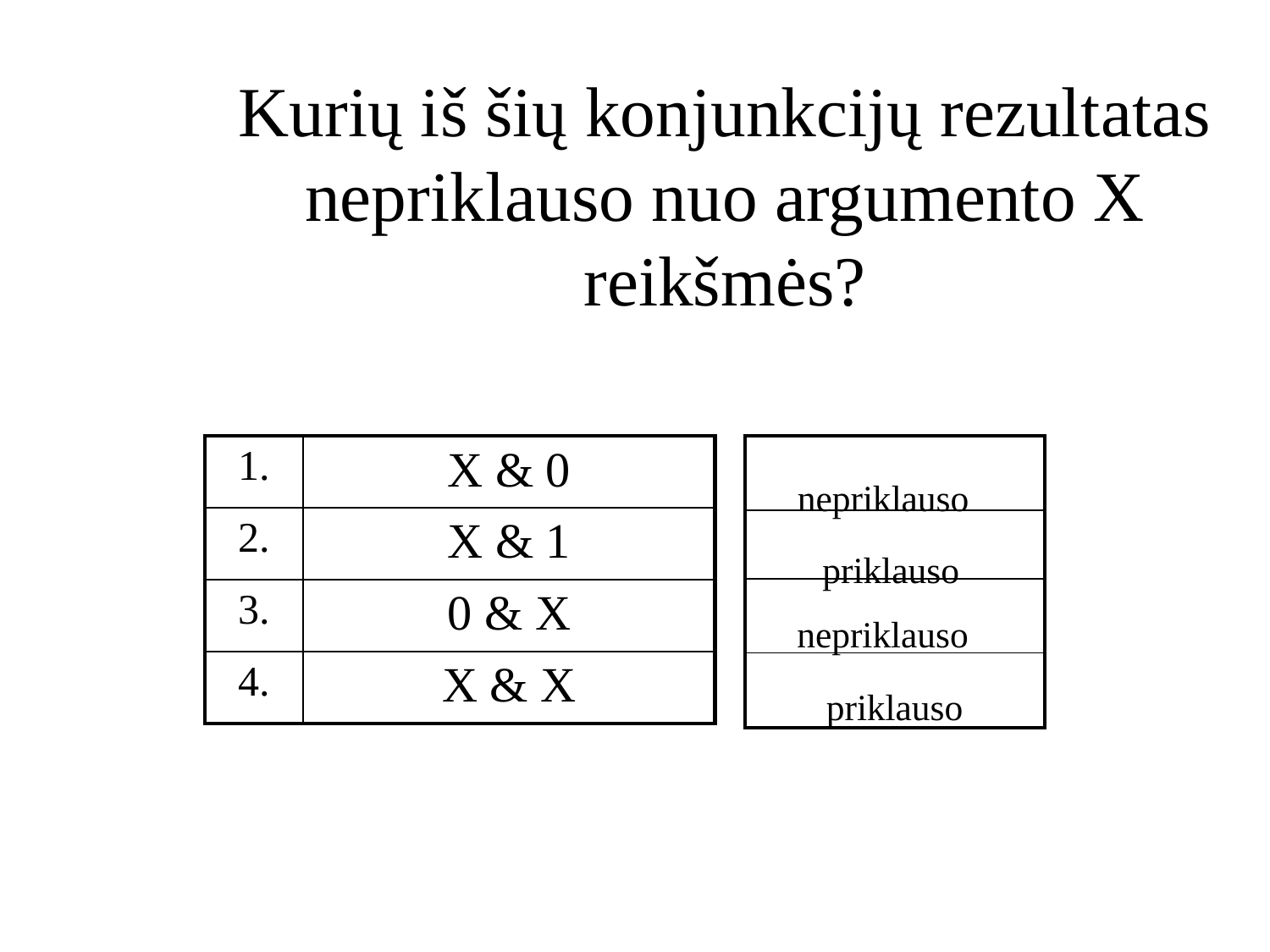

Kurių iš šių konjunkcijų rezultatas nepriklauso nuo argumento X reikšmės?
nepriklauso
| 1. | X & 0 |
| --- | --- |
| 2. | X & 1 |
| 3. | 0 & X |
| 4. | X & X |
|  |
| --- |
|  |
|  |
|  |
priklauso
nepriklauso
priklauso